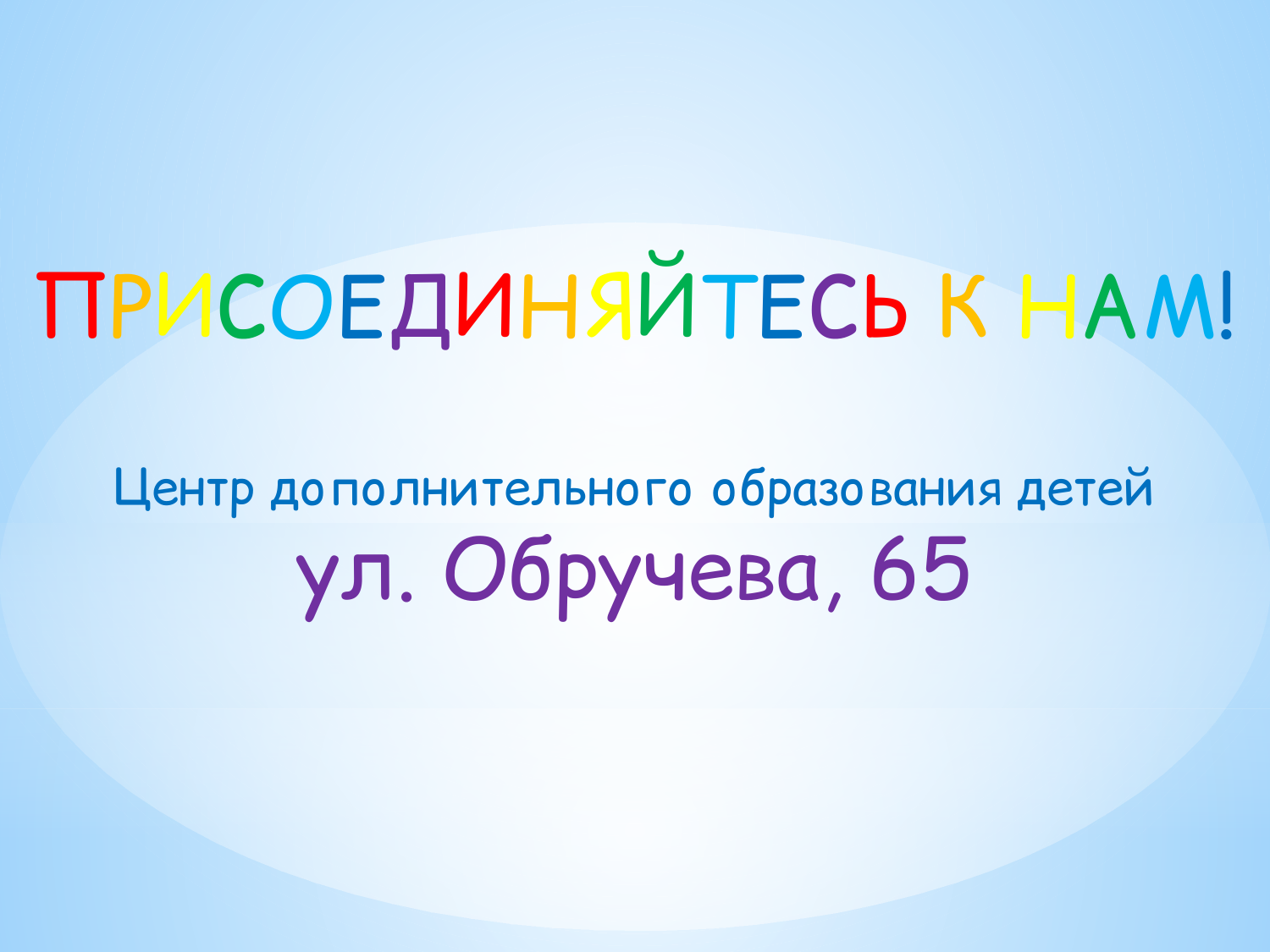

ПРИСОЕДИНЯЙТЕСЬ К НАМ!

Центр дополнительного образования детей
ул. Обручева, 65